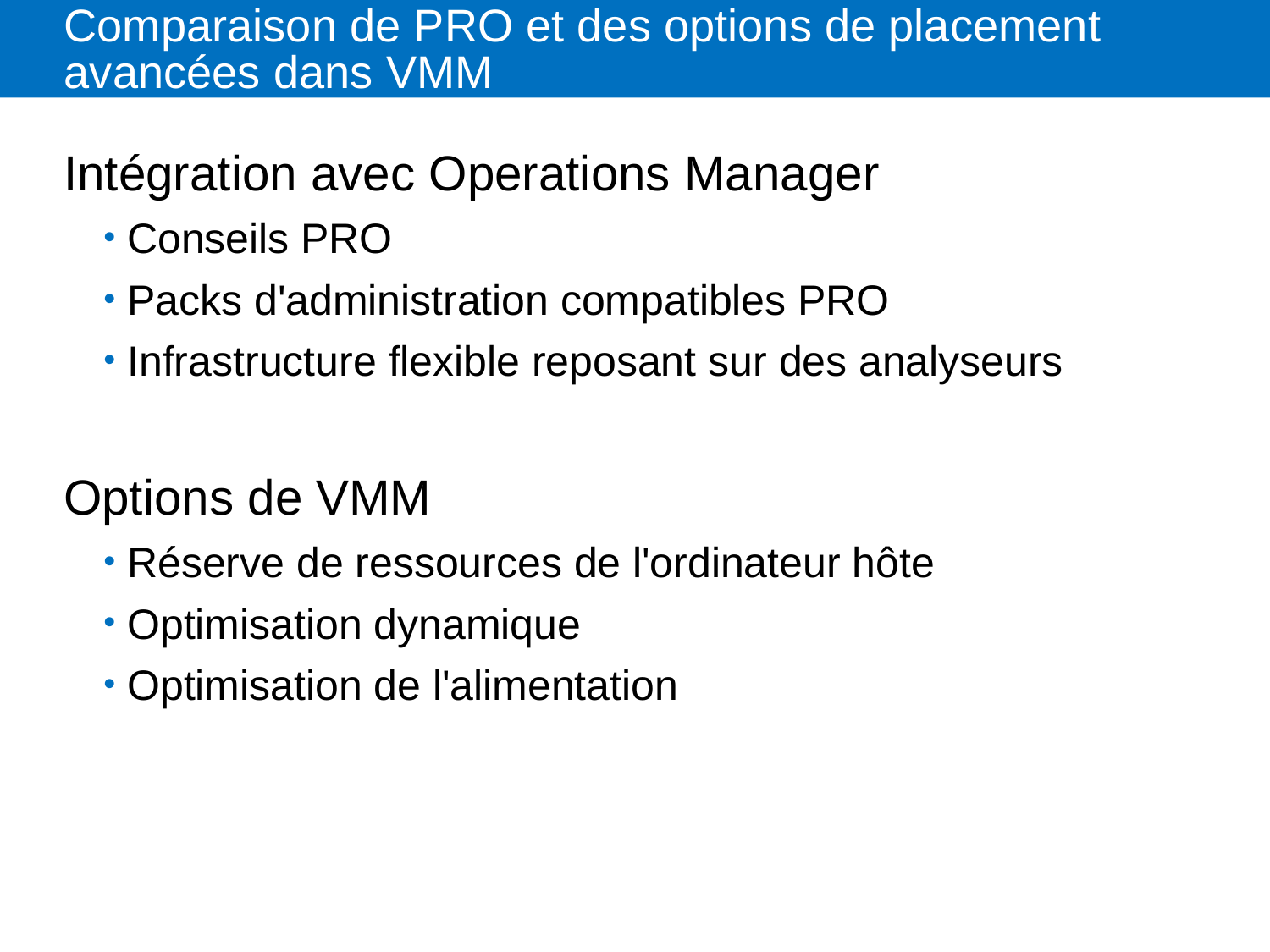

# Comparaison de PRO et des options de placement avancées dans VMM
Intégration avec Operations Manager
Conseils PRO
Packs d'administration compatibles PRO
Infrastructure flexible reposant sur des analyseurs

Options de VMM
Réserve de ressources de l'ordinateur hôte
Optimisation dynamique
Optimisation de l'alimentation